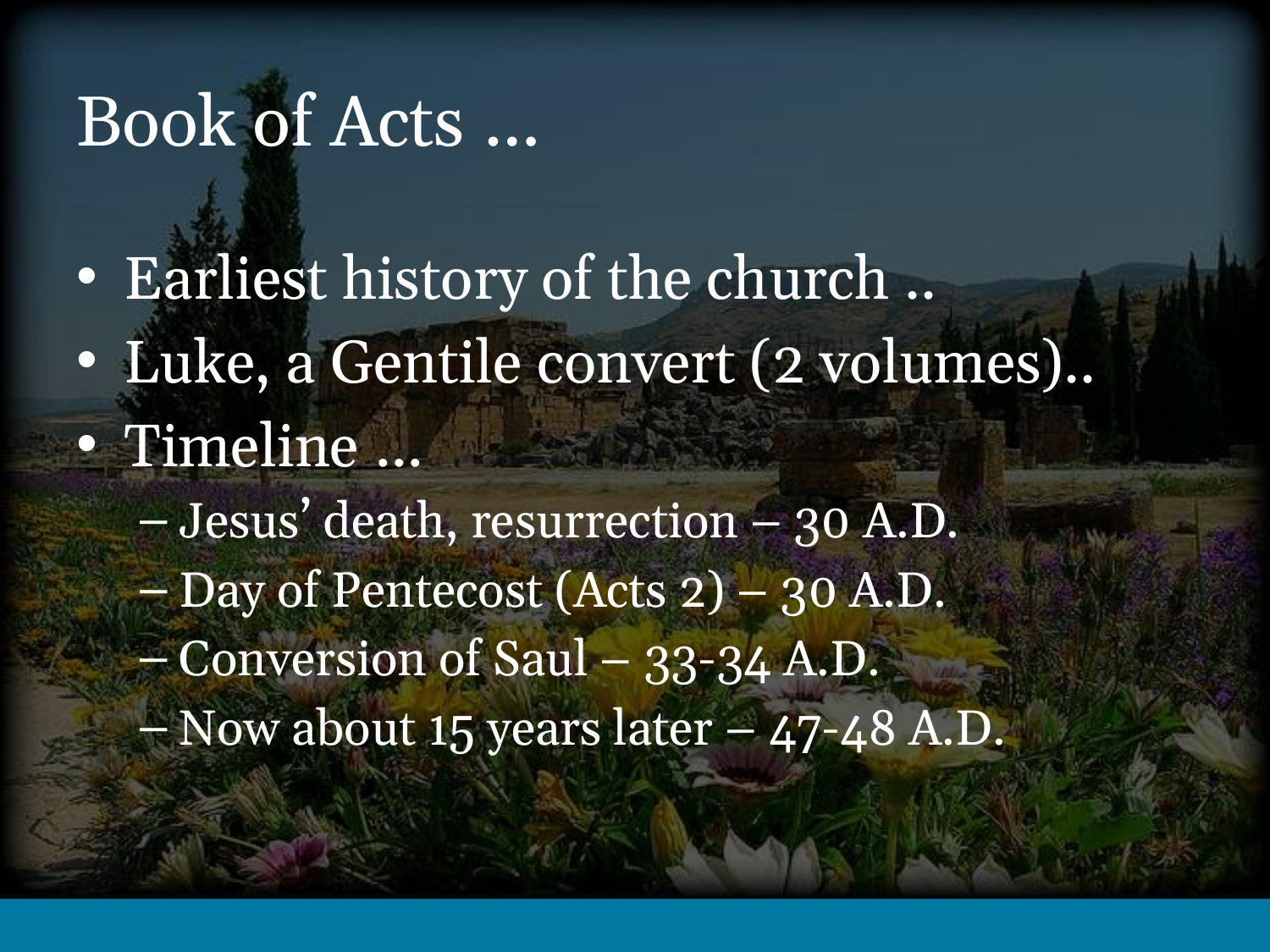

# Book of Acts …
Earliest history of the church ..
Luke, a Gentile convert (2 volumes)..
Timeline …
Jesus’ death, resurrection – 30 A.D.
Day of Pentecost (Acts 2) – 30 A.D.
Conversion of Saul – 33-34 A.D.
Now about 15 years later – 47-48 A.D.